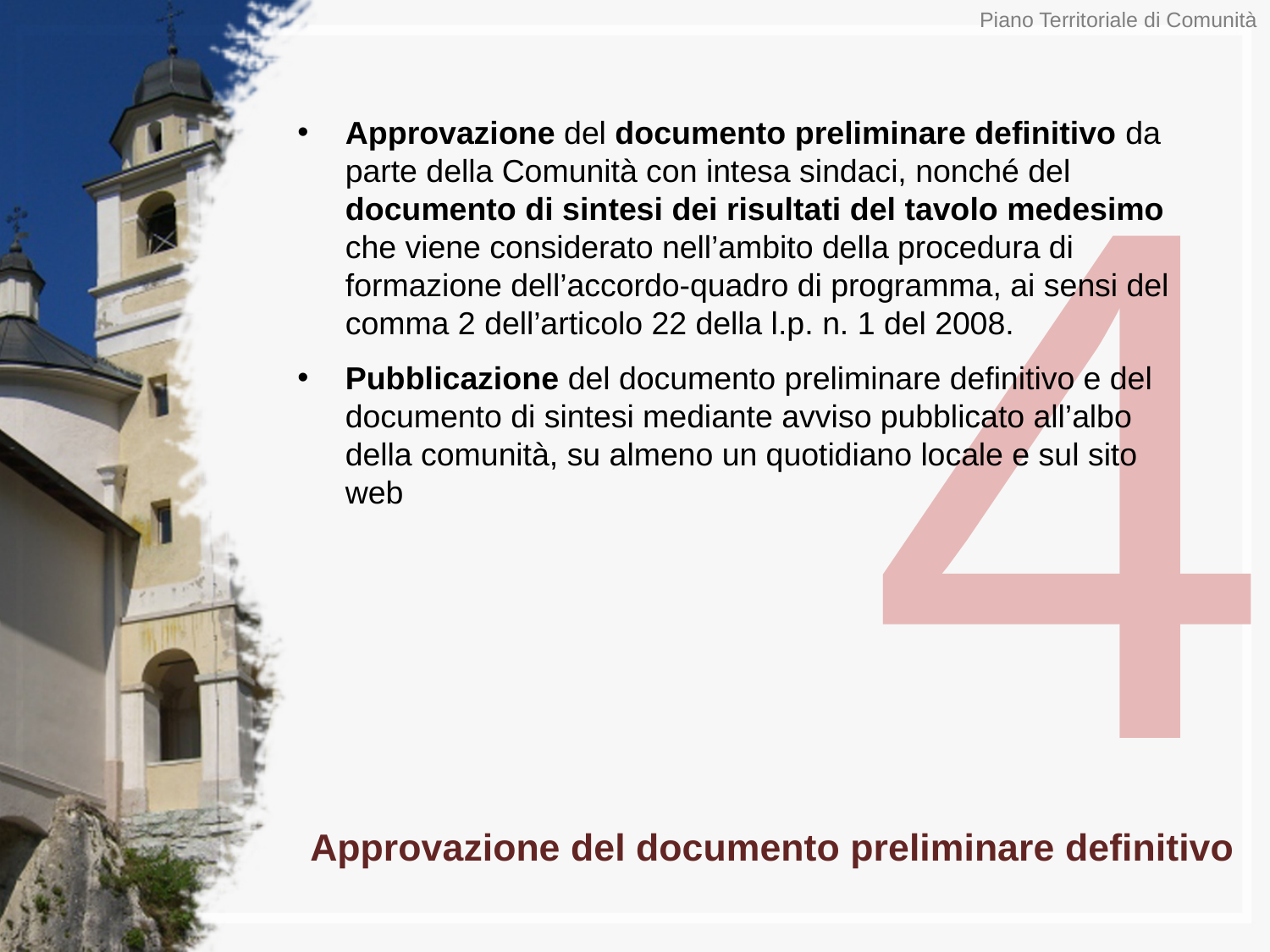

# 4
Piano Territoriale di Comunità
Approvazione del documento preliminare definitivo da parte della Comunità con intesa sindaci, nonché del documento di sintesi dei risultati del tavolo medesimo che viene considerato nell’ambito della procedura di formazione dell’accordo-quadro di programma, ai sensi del comma 2 dell’articolo 22 della l.p. n. 1 del 2008.
Pubblicazione del documento preliminare definitivo e del documento di sintesi mediante avviso pubblicato all’albo della comunità, su almeno un quotidiano locale e sul sito web

Approvazione del documento preliminare definitivo